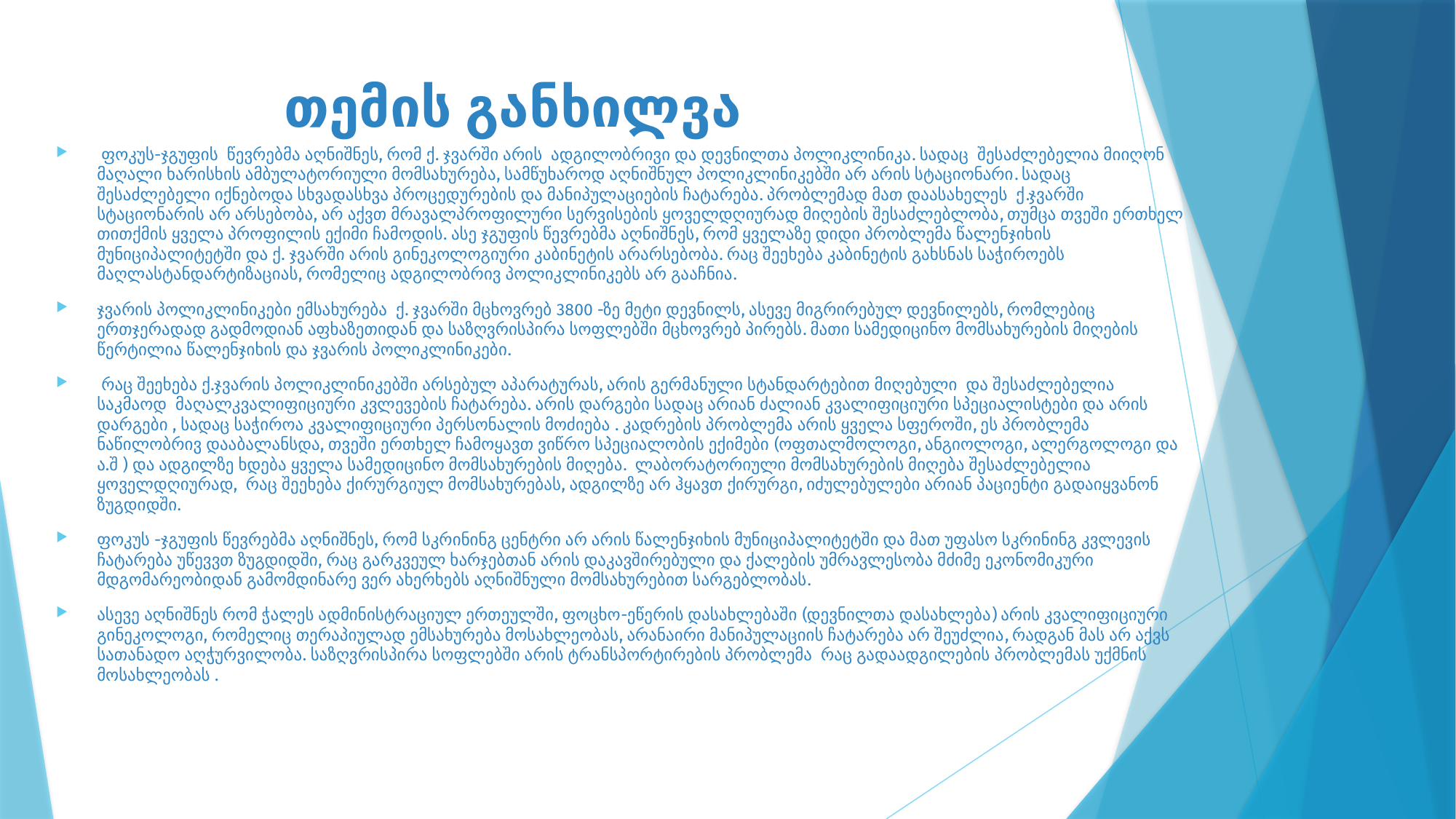

# თემის განხილვა
 ფოკუს-ჯგუფის  წევრებმა აღნიშნეს, რომ ქ. ჯვარში არის  ადგილობრივი და დევნილთა პოლიკლინიკა. სადაც  შესაძლებელია მიიღონ  მაღალი ხარისხის ამბულატორიული მომსახურება, სამწუხაროდ აღნიშნულ პოლიკლინიკებში არ არის სტაციონარი. სადაც შესაძლებელი იქნებოდა სხვადასხვა პროცედურების და მანიპულაციების ჩატარება. პრობლემად მათ დაასახელეს  ქ.ჯვარში სტაციონარის არ არსებობა, არ აქვთ მრავალპროფილური სერვისების ყოველდღიურად მიღების შესაძლებლობა, თუმცა თვეში ერთხელ თითქმის ყველა პროფილის ექიმი ჩამოდის. ასე ჯგუფის წევრებმა აღნიშნეს, რომ ყველაზე დიდი პრობლემა წალენჯიხის მუნიციპალიტეტში და ქ. ჯვარში არის გინეკოლოგიური კაბინეტის არარსებობა. რაც შეეხება კაბინეტის გახსნას საჭიროებს მაღლასტანდარტიზაციას, რომელიც ადგილობრივ პოლიკლინიკებს არ გააჩნია.
ჯვარის პოლიკლინიკები ემსახურება  ქ. ჯვარში მცხოვრებ 3800 -ზე მეტი დევნილს, ასევე მიგრირებულ დევნილებს, რომლებიც ერთჯერადად გადმოდიან აფხაზეთიდან და საზღვრისპირა სოფლებში მცხოვრებ პირებს. მათი სამედიცინო მომსახურების მიღების წერტილია წალენჯიხის და ჯვარის პოლიკლინიკები.
 რაც შეეხება ქ.ჯვარის პოლიკლინიკებში არსებულ აპარატურას, არის გერმანული სტანდარტებით მიღებული  და შესაძლებელია საკმაოდ  მაღალკვალიფიციური კვლევების ჩატარება. არის დარგები სადაც არიან ძალიან კვალიფიციური სპეციალისტები და არის დარგები , სადაც საჭიროა კვალიფიციური პერსონალის მოძიება . კადრების პრობლემა არის ყველა სფეროში, ეს პრობლემა ნაწილობრივ დააბალანსდა, თვეში ერთხელ ჩამოყავთ ვიწრო სპეციალობის ექიმები (ოფთალმოლოგი, ანგიოლოგი, ალერგოლოგი და ა.შ ) და ადგილზე ხდება ყველა სამედიცინო მომსახურების მიღება.  ლაბორატორიული მომსახურების მიღება შესაძლებელია ყოველდღიურად,  რაც შეეხება ქირურგიულ მომსახურებას, ადგილზე არ ჰყავთ ქირურგი, იძულებულები არიან პაციენტი გადაიყვანონ ზუგდიდში.
ფოკუს -ჯგუფის წევრებმა აღნიშნეს, რომ სკრინინგ ცენტრი არ არის წალენჯიხის მუნიციპალიტეტში და მათ უფასო სკრინინგ კვლევის ჩატარება უწევვთ ზუგდიდში, რაც გარკვეულ ხარჯებთან არის დაკავშირებული და ქალების უმრავლესობა მძიმე ეკონომიკური მდგომარეობიდან გამომდინარე ვერ ახერხებს აღნიშნული მომსახურებით სარგებლობას.
ასევე აღნიშნეს რომ ჭალეს ადმინისტრაციულ ერთეულში, ფოცხო-ეწერის დასახლებაში (დევნილთა დასახლება) არის კვალიფიციური გინეკოლოგი, რომელიც თერაპიულად ემსახურება მოსახლეობას, არანაირი მანიპულაციის ჩატარება არ შეუძლია, რადგან მას არ აქვს  სათანადო აღჭურვილობა. საზღვრისპირა სოფლებში არის ტრანსპორტირების პრობლემა  რაც გადაადგილების პრობლემას უქმნის მოსახლეობას .